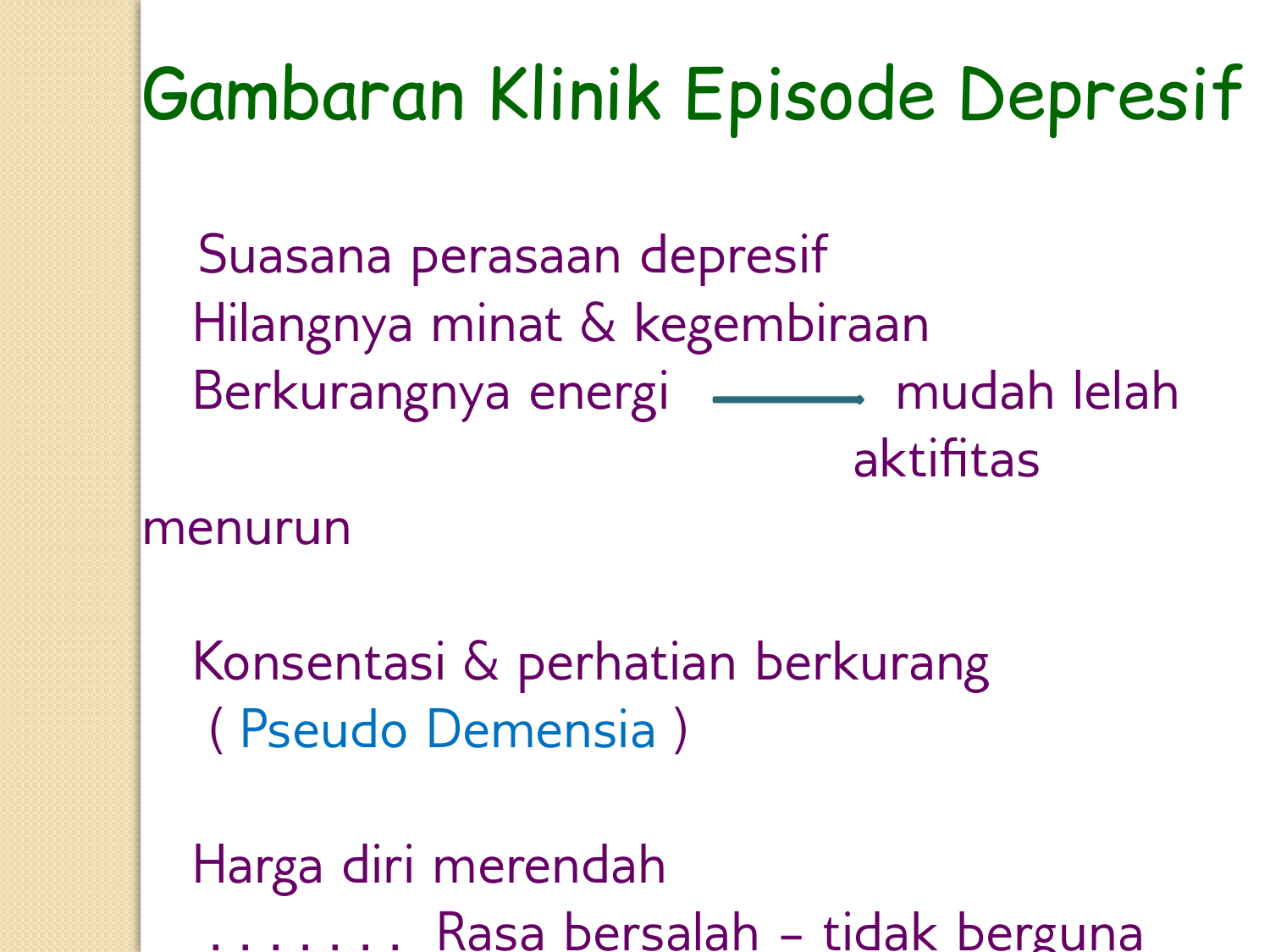

Gambaran Klinik Episode Depresif

   Suasana perasaan depresif
   Hilangnya minat & kegembiraan
   Berkurangnya energi 	       mudah lelah
                                          aktifitas menurun

   Konsentasi & perhatian berkurang
    ( Pseudo Demensia )

   Harga diri merendah
    . . . . . . .  Rasa bersalah – tidak berguna